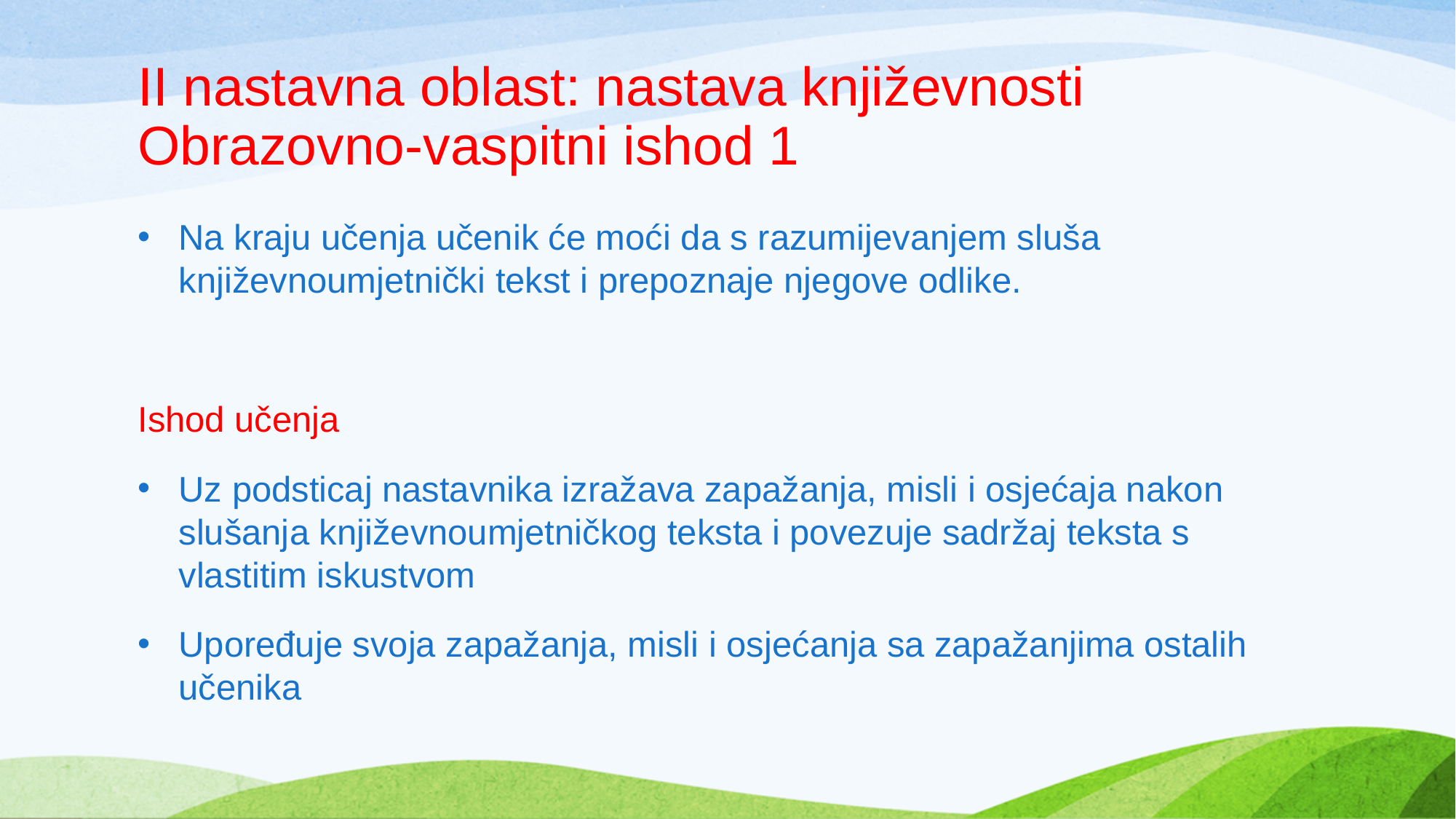

# II nastavna oblast: nastava književnosti Obrazovno-vaspitni ishod 1
Na kraju učenja učenik će moći da s razumijevanjem sluša književnoumjetnički tekst i prepoznaje njegove odlike.

Ishod učenja
Uz podsticaj nastavnika izražava zapažanja, misli i osjećaja nakon slušanja književnoumjetničkog teksta i povezuje sadržaj teksta s vlastitim iskustvom
Upoređuje svoja zapažanja, misli i osjećanja sa zapažanjima ostalih učenika